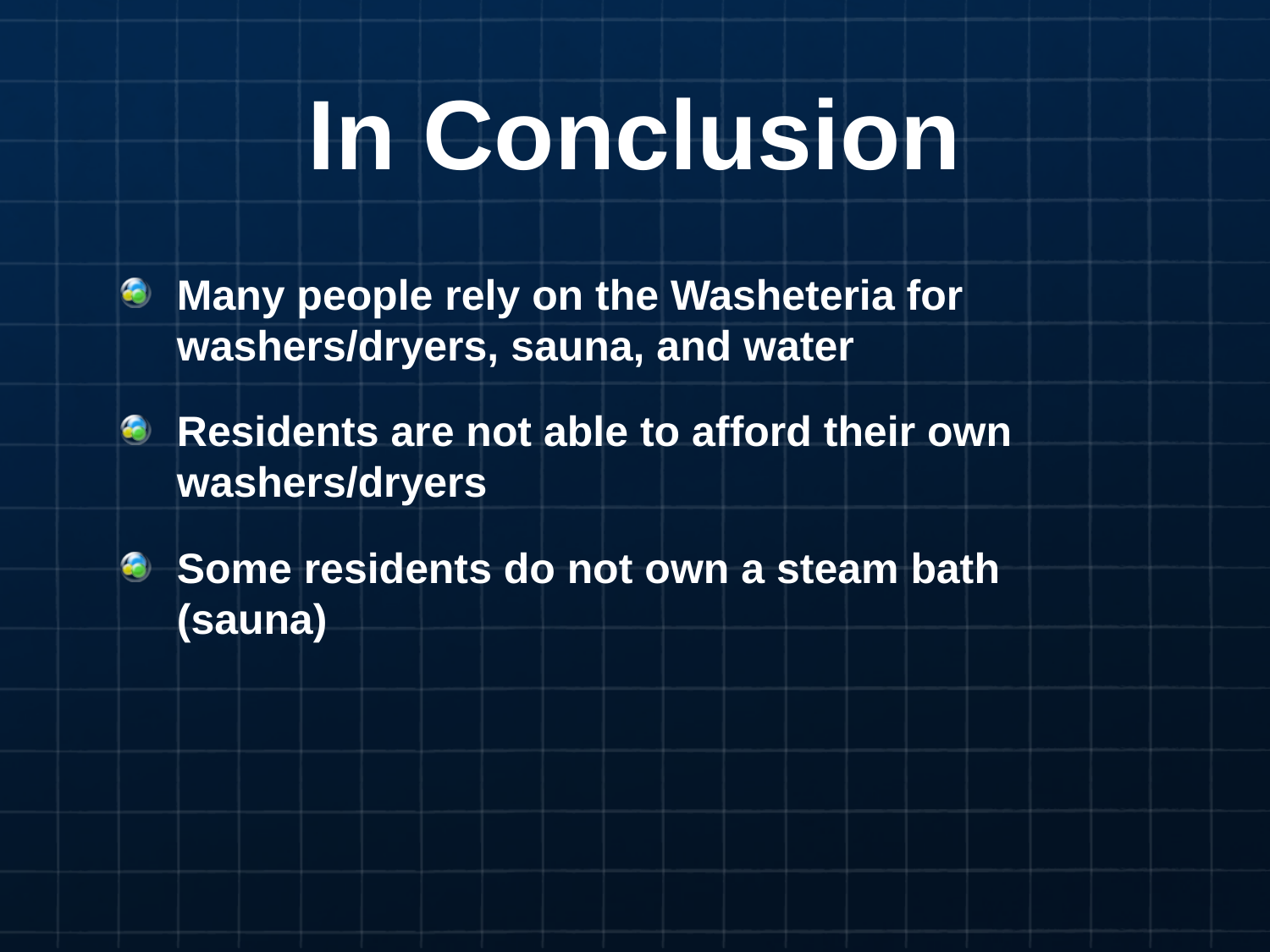

# In Conclusion
Many people rely on the Washeteria for washers/dryers, sauna, and water
Residents are not able to afford their own washers/dryers
Some residents do not own a steam bath (sauna)